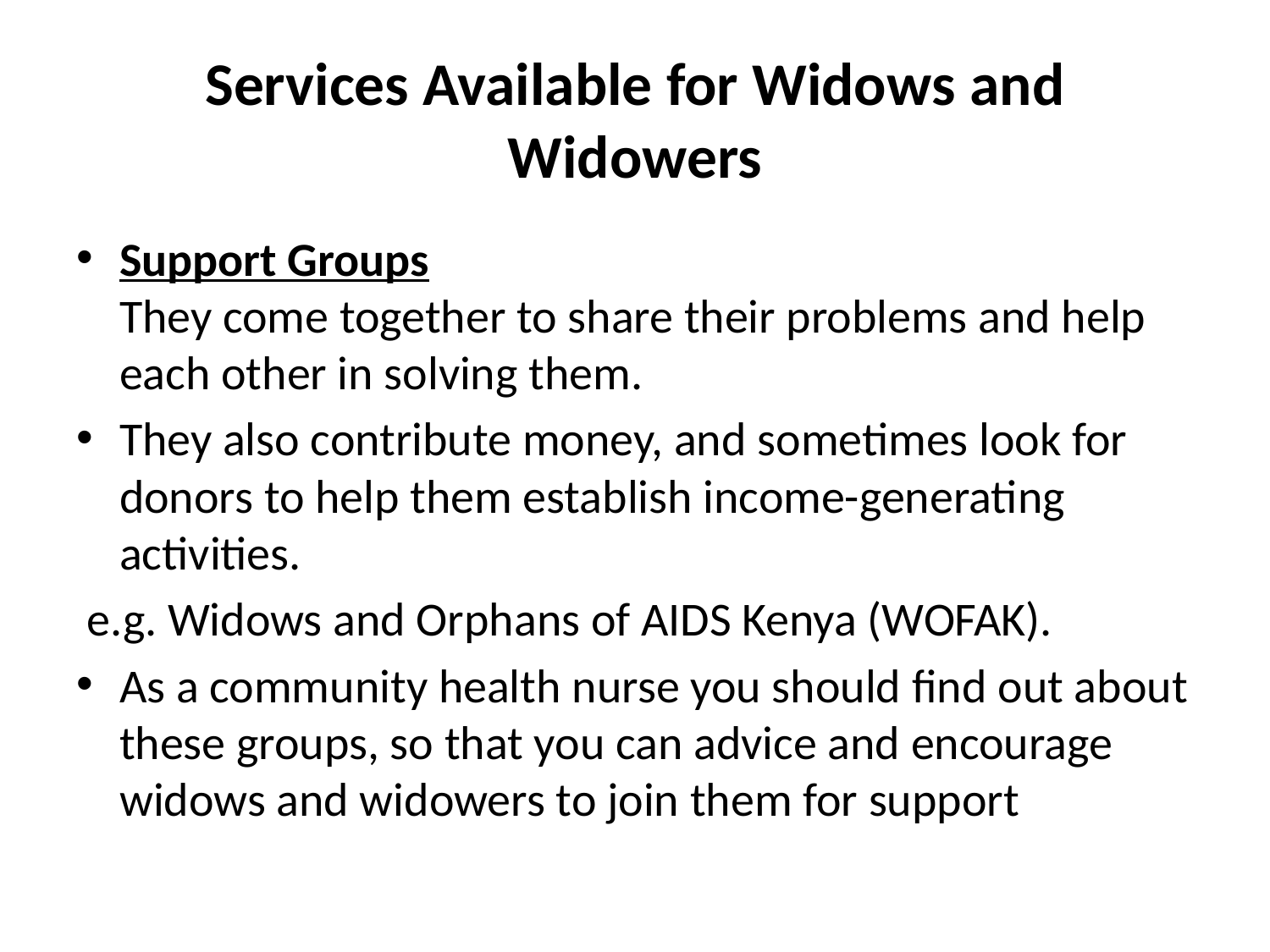

# Services Available for Widows and Widowers
Support Groups
They come together to share their problems and help each other in solving them.
They also contribute money, and sometimes look for donors to help them establish income-generating activities.
 e.g. Widows and Orphans of AIDS Kenya (WOFAK).
As a community health nurse you should find out about these groups, so that you can advice and encourage widows and widowers to join them for support